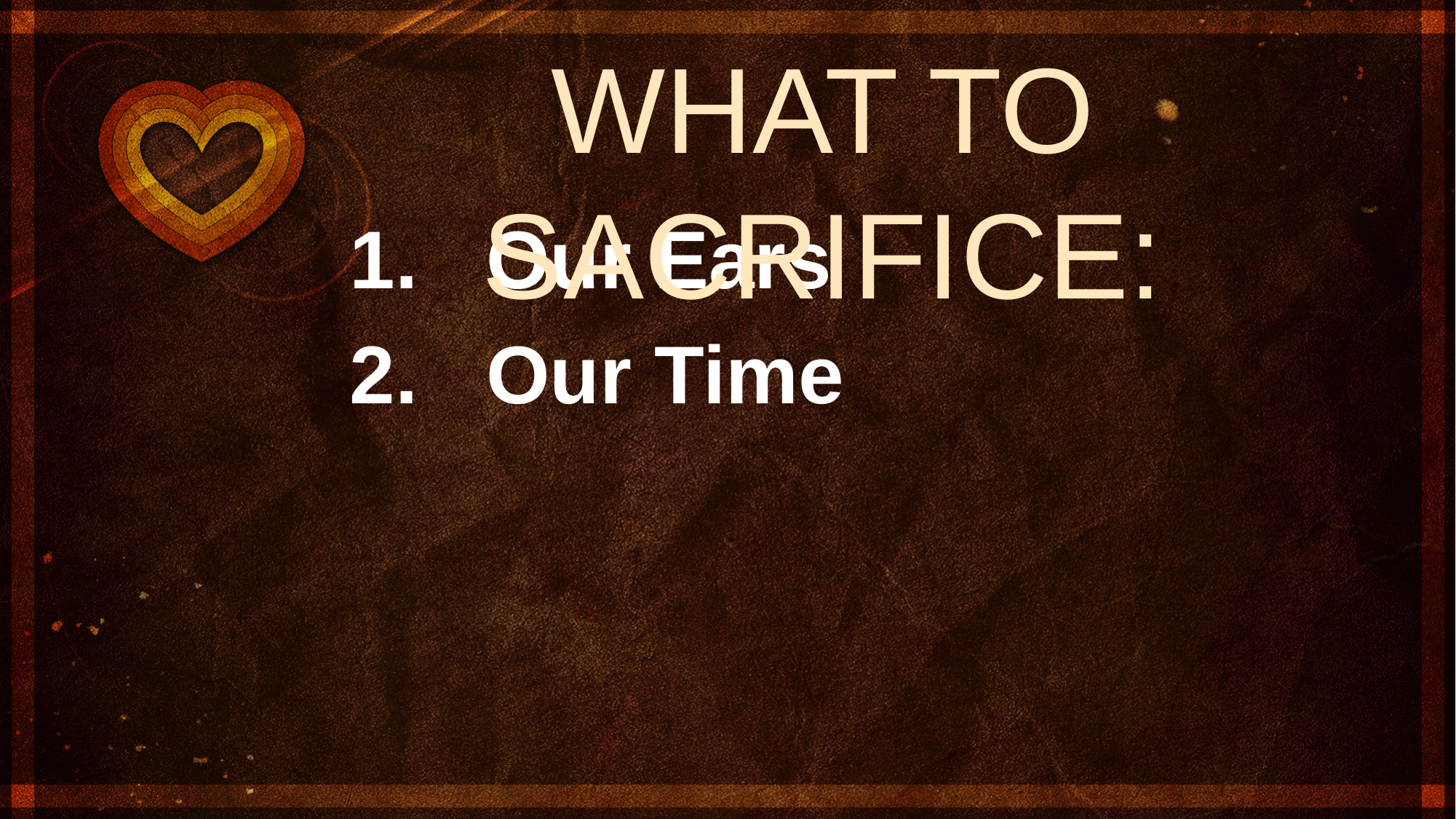

WHAT TO SACRIFICE:
Our Ears
Our Time